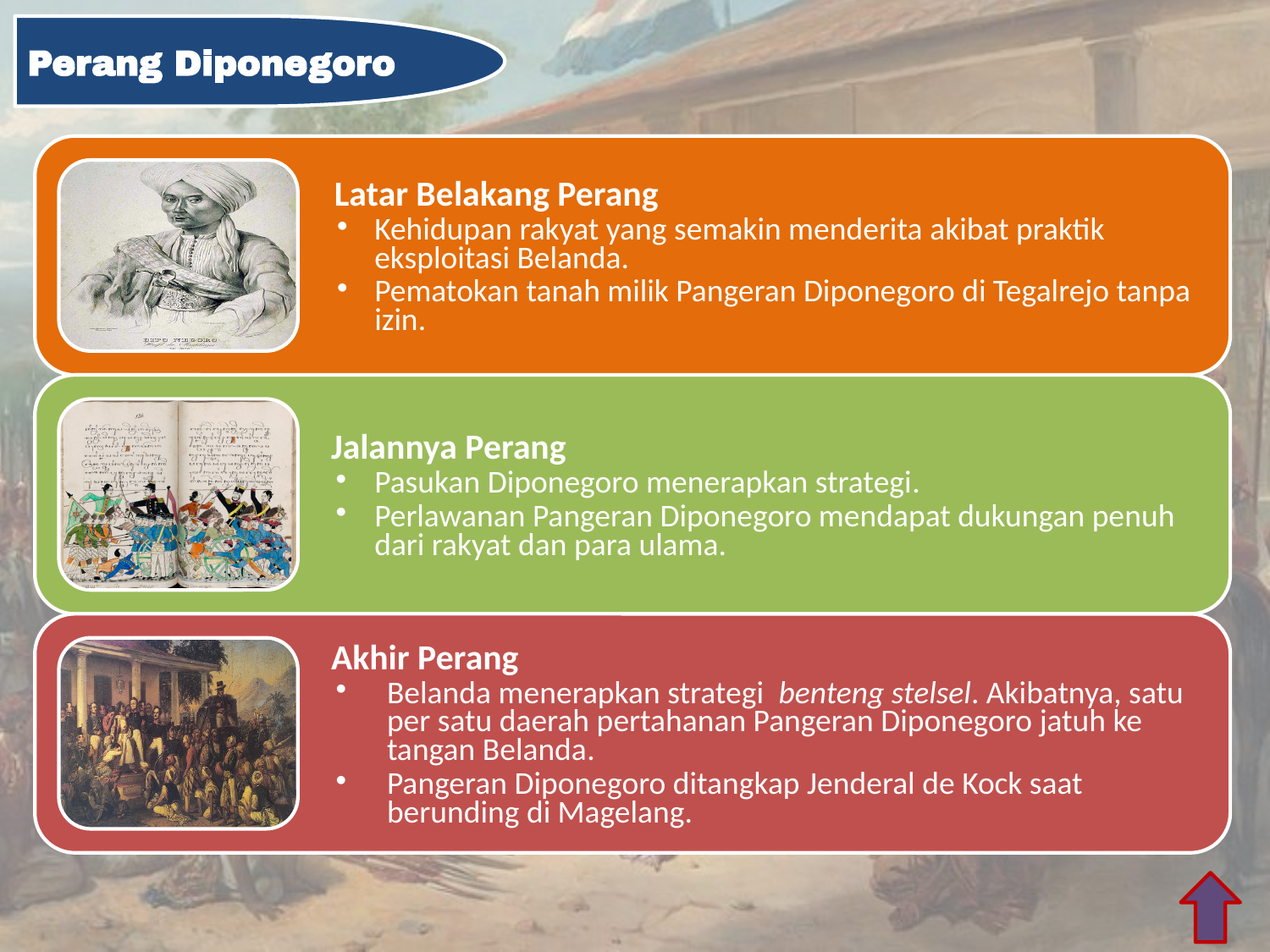

Perang Diponegoro
 Latar Belakang Perang
Kehidupan rakyat yang semakin menderita akibat praktik eksploitasi Belanda.
  Jalannya Perang
  Akhir Perang
Pasukan Diponegoro menerapkan strategi.
Pematokan tanah milik Pangeran Diponegoro di Tegalrejo tanpa izin.
Pangeran Diponegoro ditangkap Jenderal de Kock saat berunding di Magelang.
Perlawanan Pangeran Diponegoro mendapat dukungan penuh dari rakyat dan para ulama.
Belanda menerapkan strategi  benteng stelsel. Akibatnya, satu per satu daerah pertahanan Pangeran Diponegoro jatuh ke tangan Belanda.